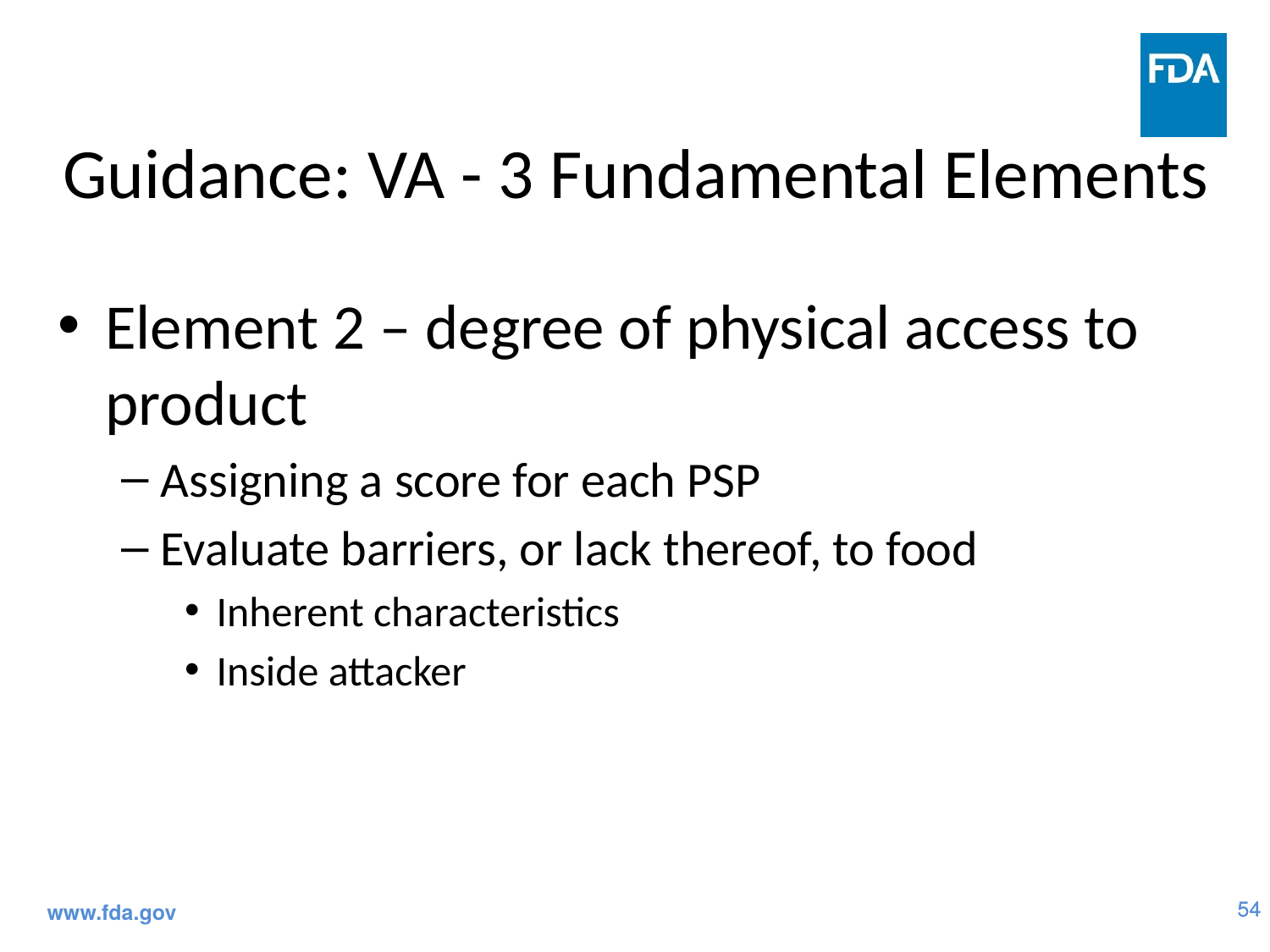

# Guidance: VA - 3 Fundamental Elements
Element 2 – degree of physical access to product
Assigning a score for each PSP
Evaluate barriers, or lack thereof, to food
Inherent characteristics
Inside attacker
www.fda.gov